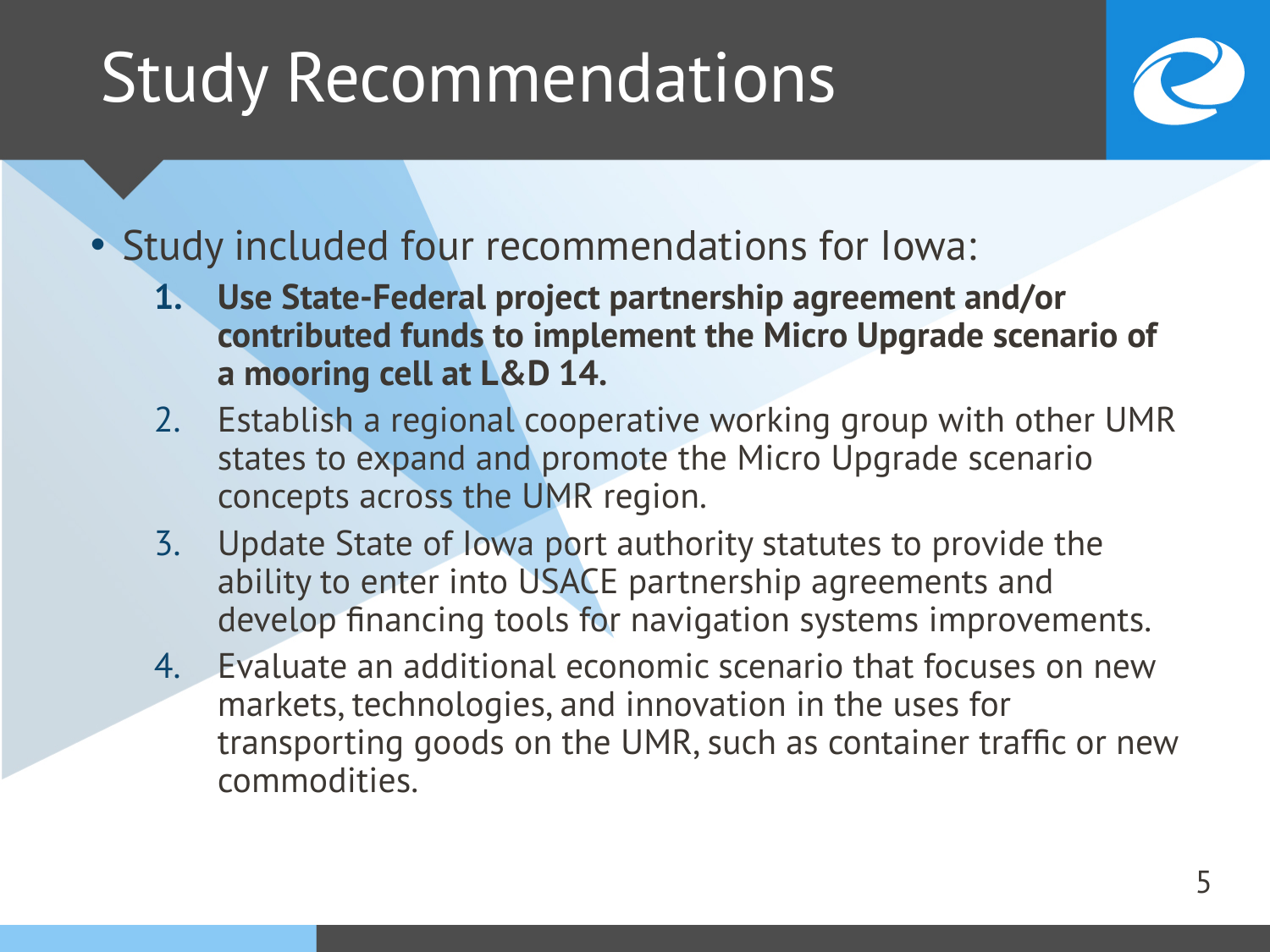

# Study Recommendations
Study included four recommendations for Iowa:
Use State-Federal project partnership agreement and/or contributed funds to implement the Micro Upgrade scenario of a mooring cell at L&D 14.
Establish a regional cooperative working group with other UMR states to expand and promote the Micro Upgrade scenario concepts across the UMR region.
Update State of Iowa port authority statutes to provide the ability to enter into USACE partnership agreements and develop financing tools for navigation systems improvements.
Evaluate an additional economic scenario that focuses on new markets, technologies, and innovation in the uses for transporting goods on the UMR, such as container traffic or new commodities.
5